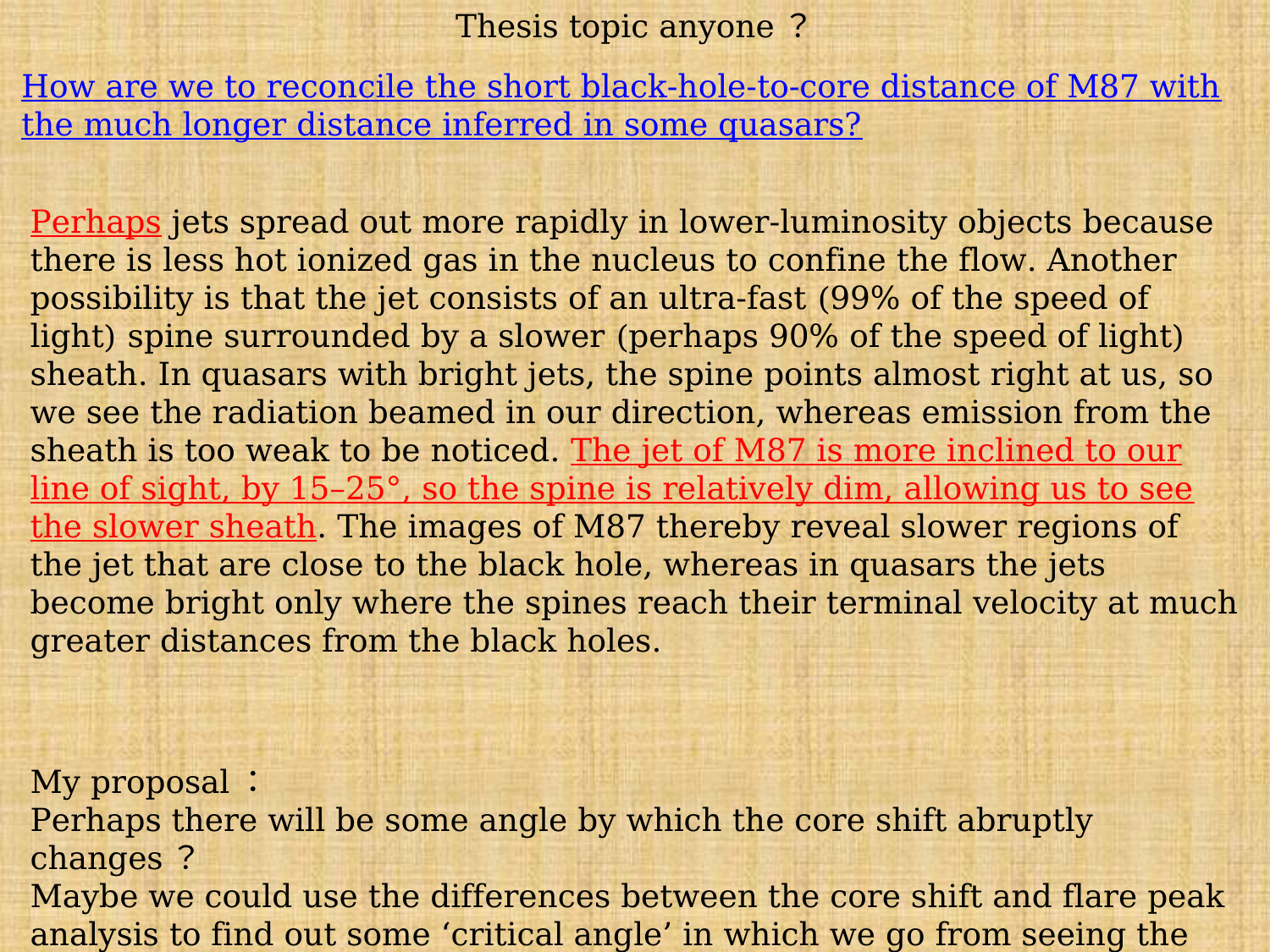

Thesis topic anyone？
How are we to reconcile the short black-hole-to-core distance of M87 with the much longer distance inferred in some quasars?
Perhaps jets spread out more rapidly in lower-luminosity objects because there is less hot ionized gas in the nucleus to confine the flow. Another possibility is that the jet consists of an ultra-fast (99% of the speed of light) spine surrounded by a slower (perhaps 90% of the speed of light) sheath. In quasars with bright jets, the spine points almost right at us, so we see the radiation beamed in our direction, whereas emission from the sheath is too weak to be noticed. The jet of M87 is more inclined to our line of sight, by 15–25°, so the spine is relatively dim, allowing us to see the slower sheath. The images of M87 thereby reveal slower regions of the jet that are close to the black hole, whereas in quasars the jets become bright only where the spines reach their terminal velocity at much greater distances from the black holes.
My proposal：
Perhaps there will be some angle by which the core shift abruptly changes？
Maybe we could use the differences between the core shift and flare peak analysis to find out some ‘critical angle’ in which we go from seeing the spine to seeing the sheath.